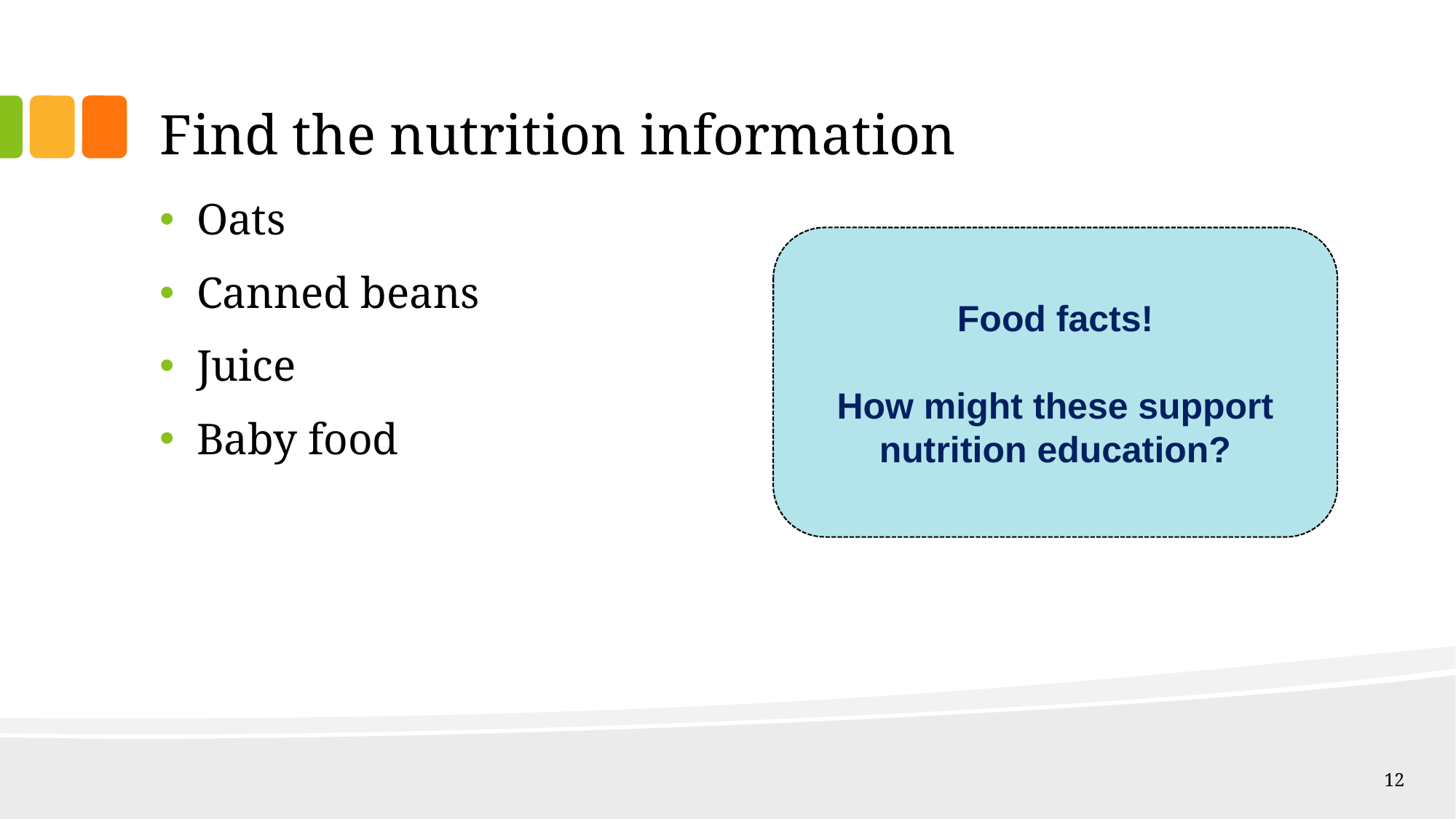

# Find the nutrition information
Oats
Canned beans
Juice
Baby food
Food facts!

How might these support nutrition education?
12